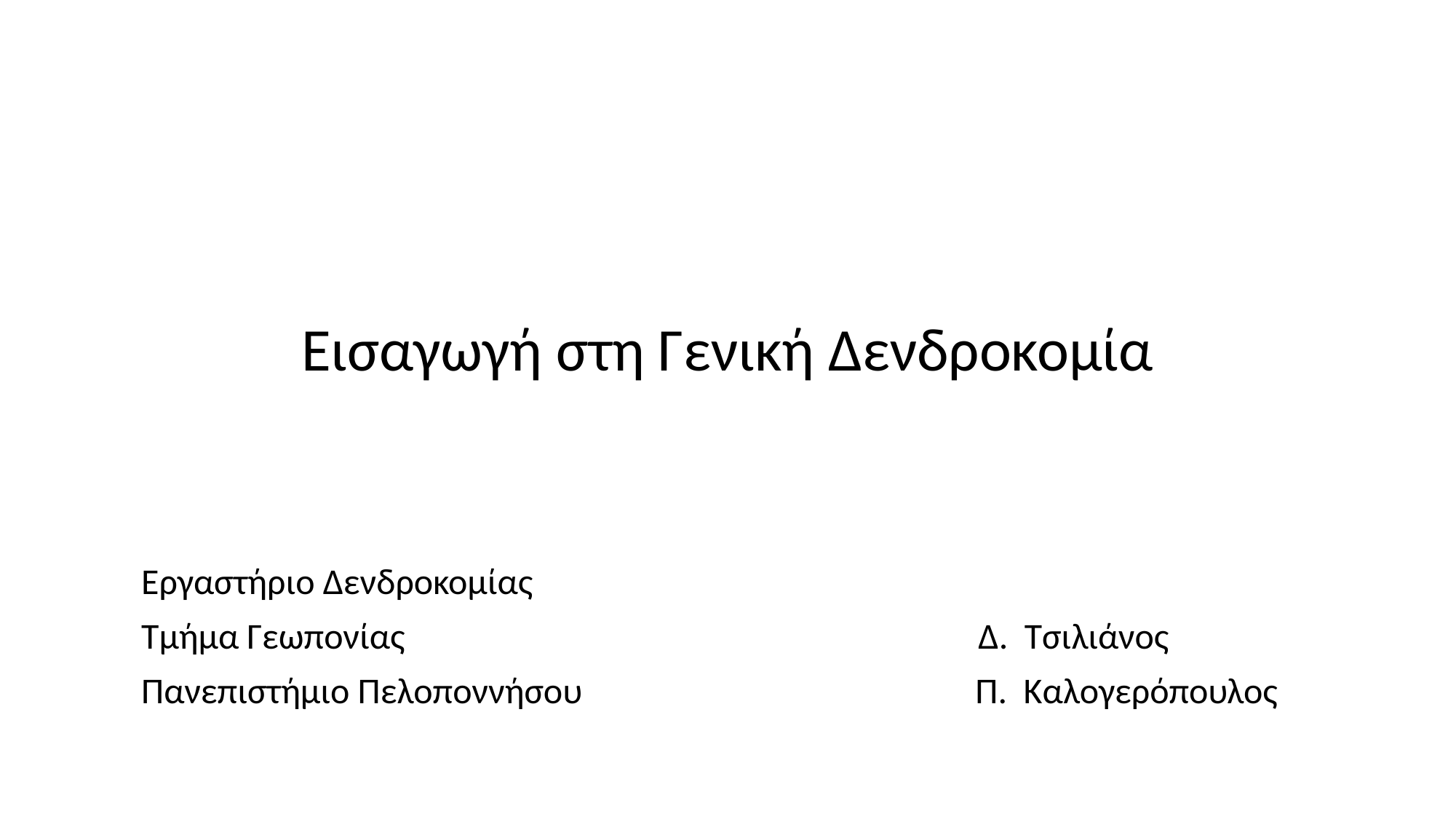

# Εισαγωγή στη Γενική Δενδροκομία
Εργαστήριο Δενδροκομίας
Τμήμα Γεωπονίας                                                                      Δ.  Τσιλιάνος
Πανεπιστήμιο Πελοποννήσου                                                Π.  Καλογερόπουλος